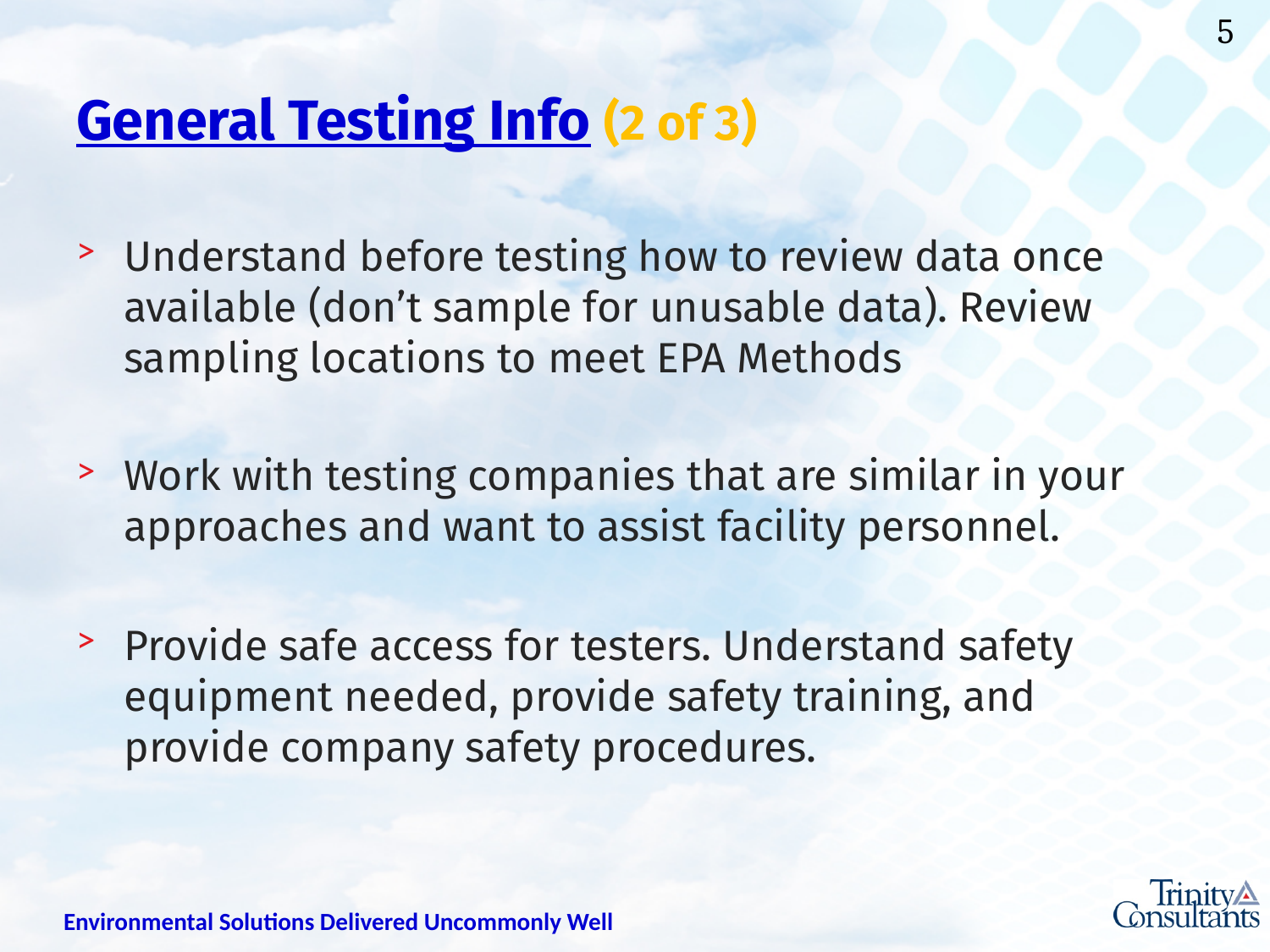

# General Testing Info (2 of 3)
Understand before testing how to review data once available (don’t sample for unusable data). Review sampling locations to meet EPA Methods

Work with testing companies that are similar in your approaches and want to assist facility personnel.

Provide safe access for testers. Understand safety equipment needed, provide safety training, and provide company safety procedures.